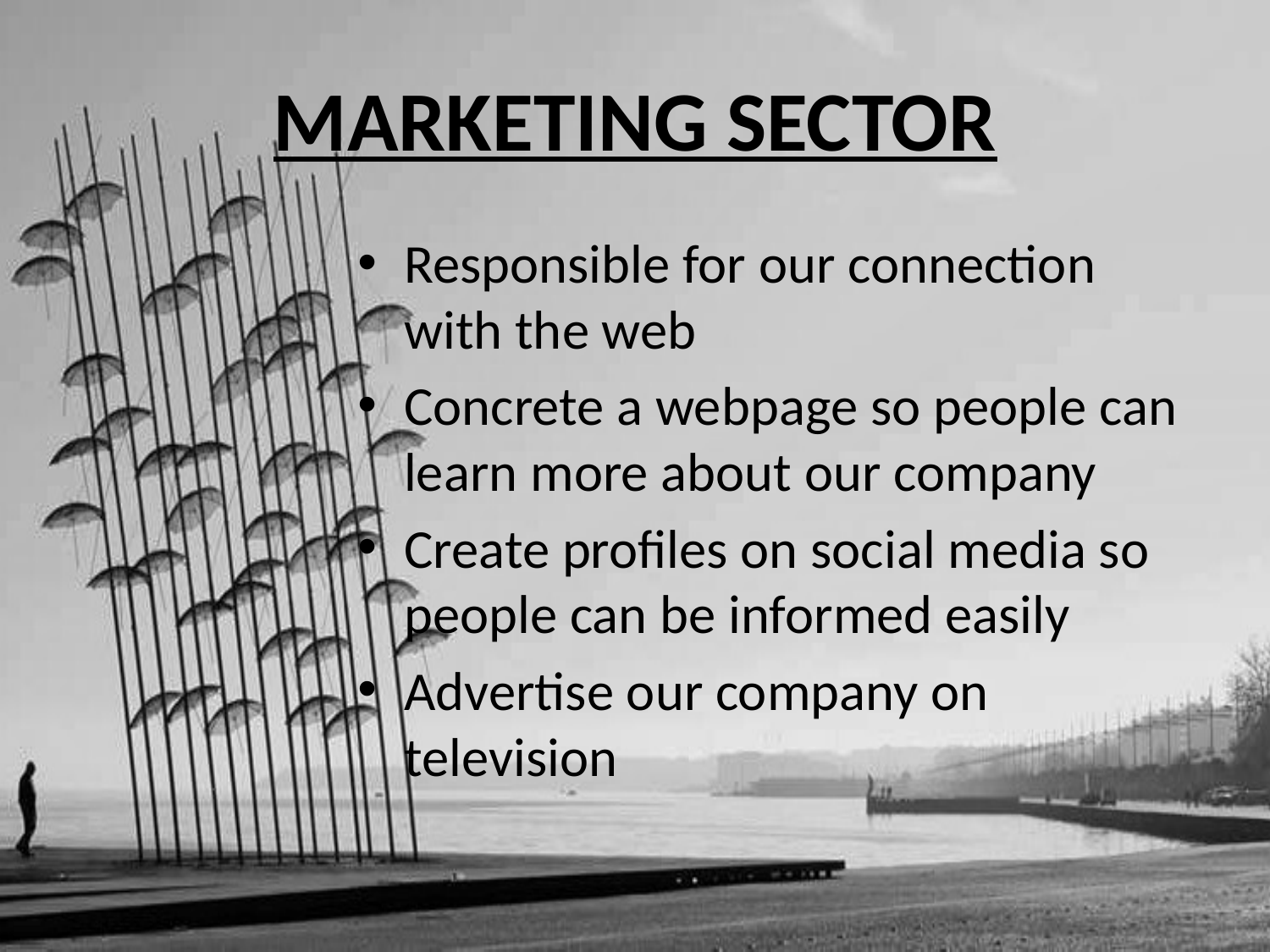

# MARKETING SECTOR
Responsible for our connection with the web
Concrete a webpage so people can learn more about our company
Create profiles on social media so people can be informed easily
Advertise our company on television